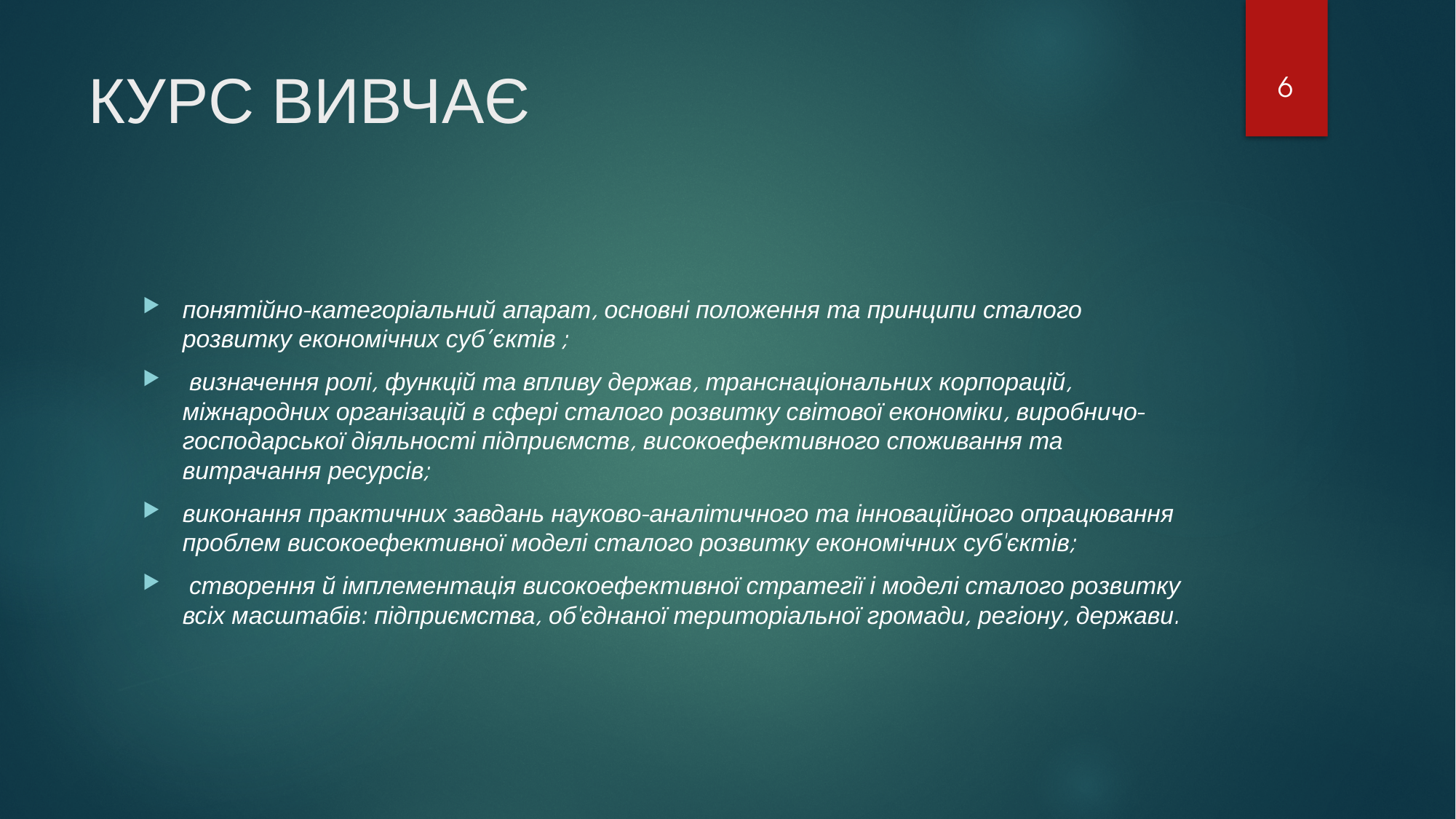

# КУРС ВИВЧАЄ
6

понятійно-категоріальний апарат, основні положення та принципи сталого розвитку економічних суб’єктів ;
 визначення ролі, функцій та впливу держав, транснаціональних корпорацій, міжнародних організацій в сфері сталого розвитку світової економіки, виробничо-господарської діяльності підприємств, високоефективного споживання та витрачання ресурсів;
виконання практичних завдань науково-аналітичного та інноваційного опрацювання проблем високоефективної моделі сталого розвитку економічних суб'єктів;
 створення й імплементація високоефективної стратегії і моделі сталого розвитку всіх масштабів: підприємства, об'єднаної територіальної громади, регіону, держави.